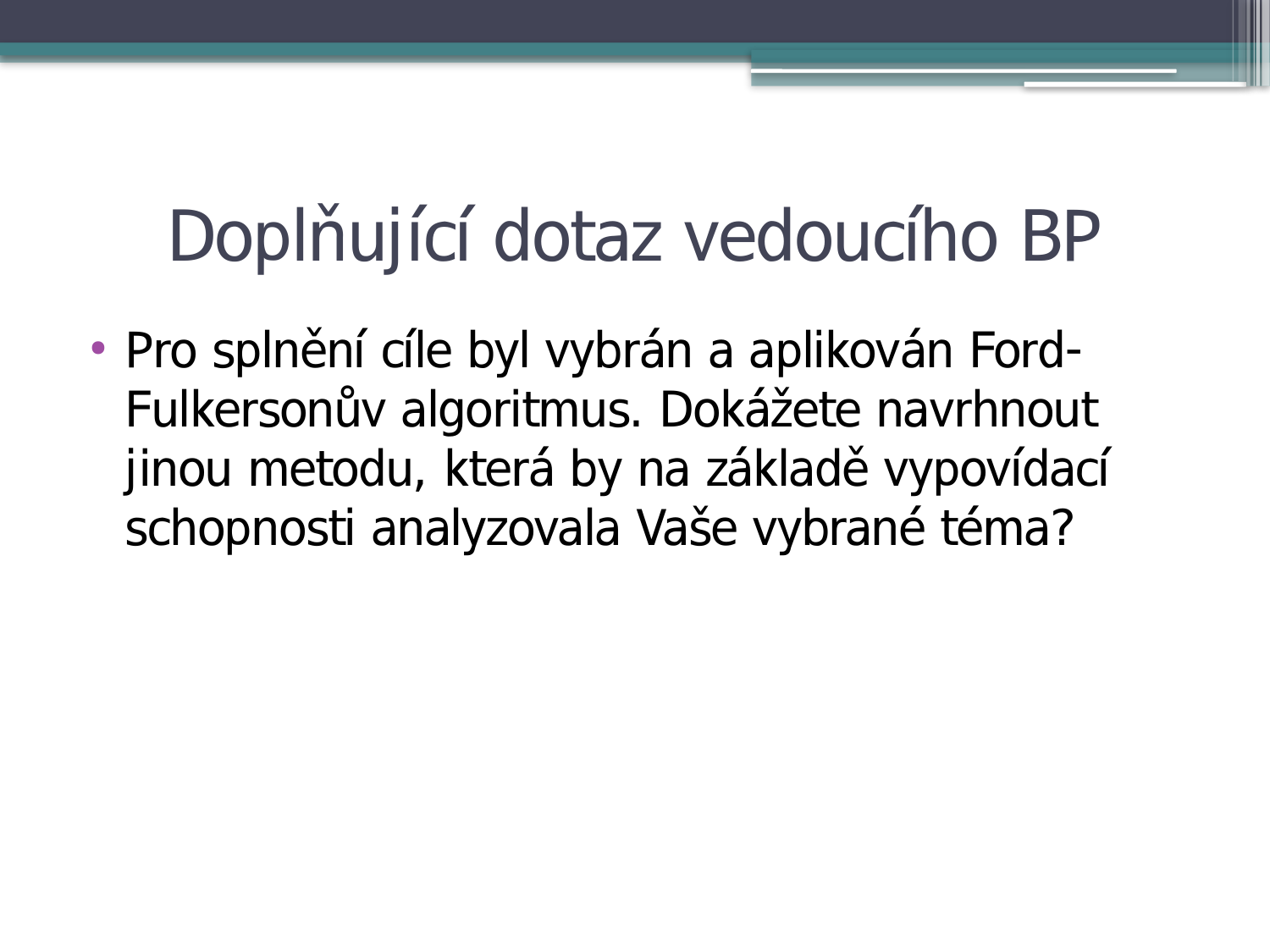

# Doplňující dotaz vedoucího BP
Pro splnění cíle byl vybrán a aplikován Ford-Fulkersonův algoritmus. Dokážete navrhnout jinou metodu, která by na základě vypovídací schopnosti analyzovala Vaše vybrané téma?